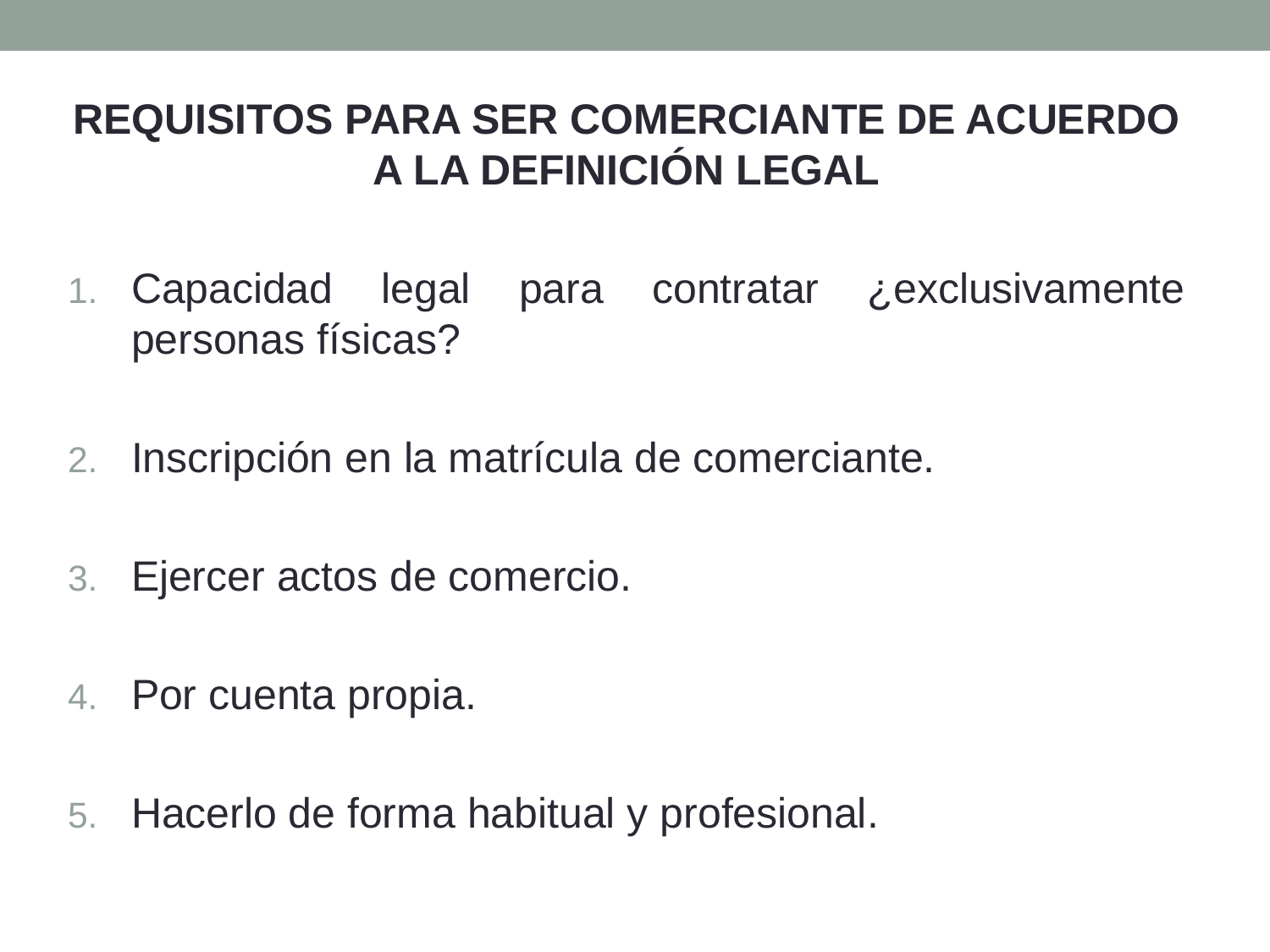

Requisitos para ser comerciante de acuerdo a la definición legal

Capacidad legal para contratar ¿exclusivamente personas físicas?

Inscripción en la matrícula de comerciante.

Ejercer actos de comercio.

Por cuenta propia.

Hacerlo de forma habitual y profesional.